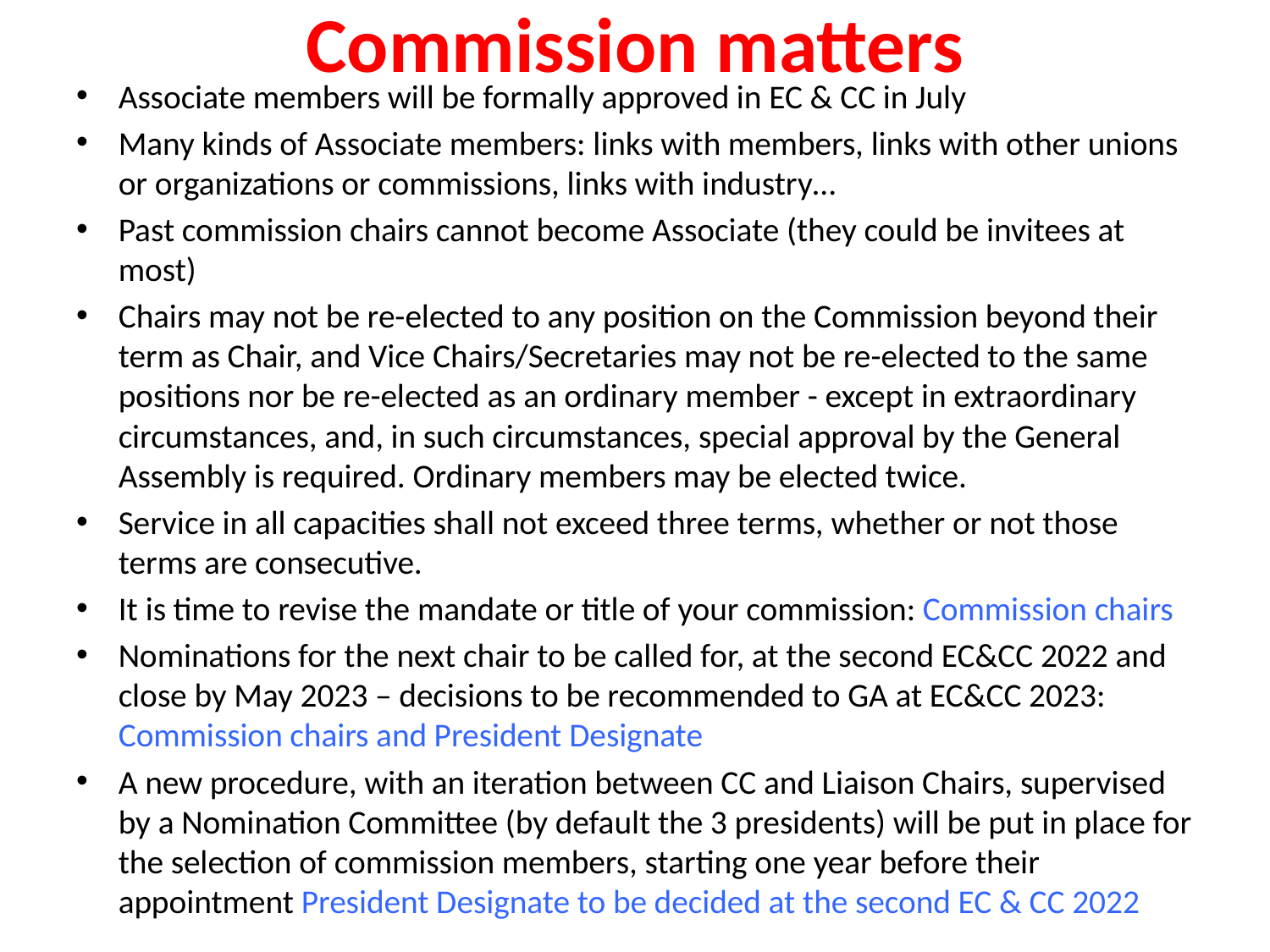

# Commission matters
Associate members will be formally approved in EC & CC in July
Many kinds of Associate members: links with members, links with other unions or organizations or commissions, links with industry…
Past commission chairs cannot become Associate (they could be invitees at most)
Chairs may not be re-elected to any position on the Commission beyond their term as Chair, and Vice Chairs/Secretaries may not be re-elected to the same positions nor be re-elected as an ordinary member - except in extraordinary circumstances, and, in such circumstances, special approval by the General Assembly is required. Ordinary members may be elected twice.
Service in all capacities shall not exceed three terms, whether or not those terms are consecutive.
It is time to revise the mandate or title of your commission: Commission chairs
Nominations for the next chair to be called for, at the second EC&CC 2022 and close by May 2023 – decisions to be recommended to GA at EC&CC 2023: Commission chairs and President Designate
A new procedure, with an iteration between CC and Liaison Chairs, supervised by a Nomination Committee (by default the 3 presidents) will be put in place for the selection of commission members, starting one year before their appointment President Designate to be decided at the second EC & CC 2022